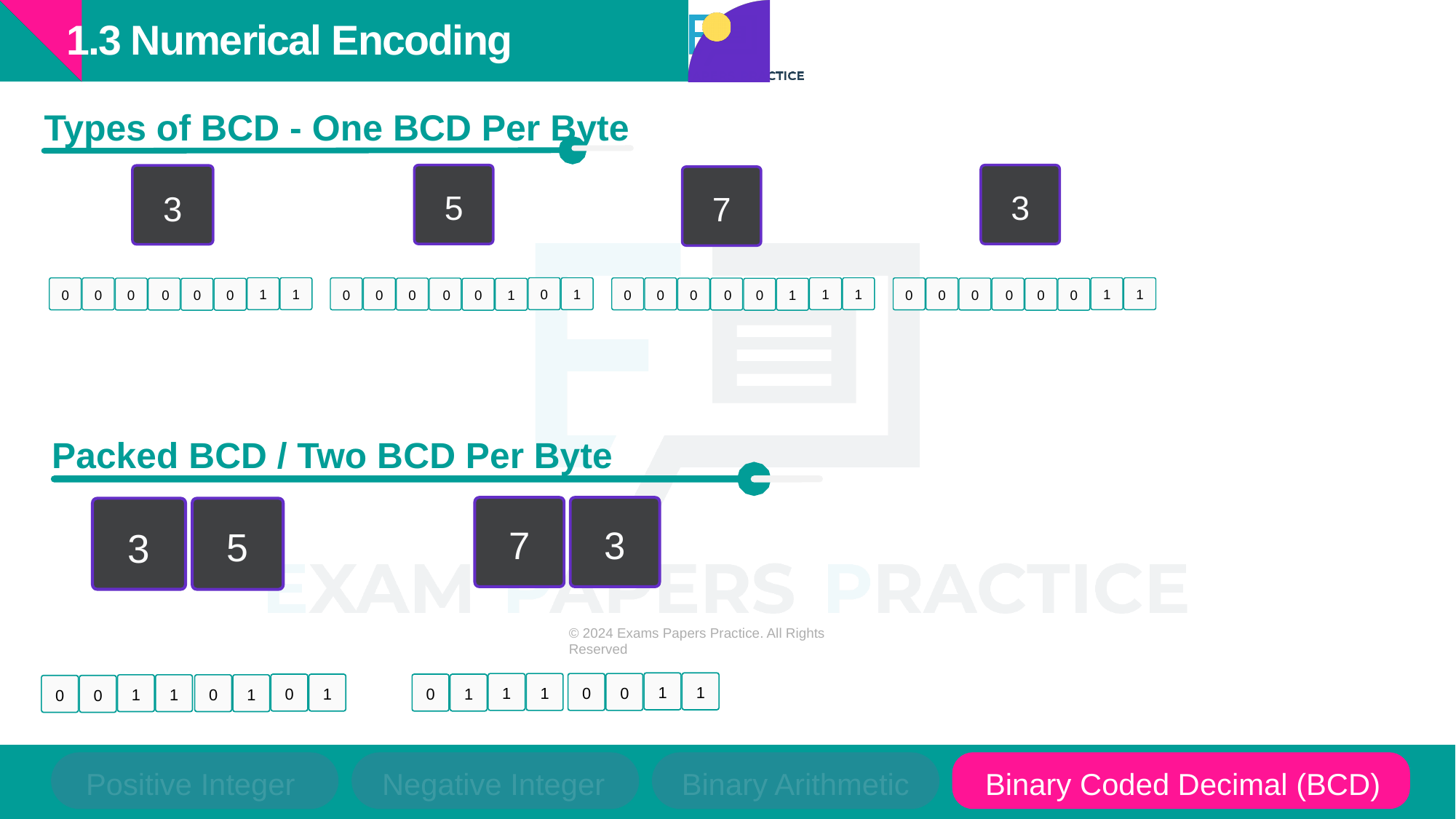

1.3 Numerical Encoding
Types of BCD - One BCD Per Byte

5
3
3
7

1
1
0
0
0
0
0
0

0
1
0
0
0
0
0
1

1
1
0
0
0
0
0
1

1
1
0
0
0
0
0
0
Packed BCD / Two BCD Per Byte

7
3
5
3

1
1
1
1
0
0
0
1
0
1
1
1
0
1
0
0

Positive Integer
Negative Integer
Binary Arithmetic
Binary Coded Decimal (BCD)